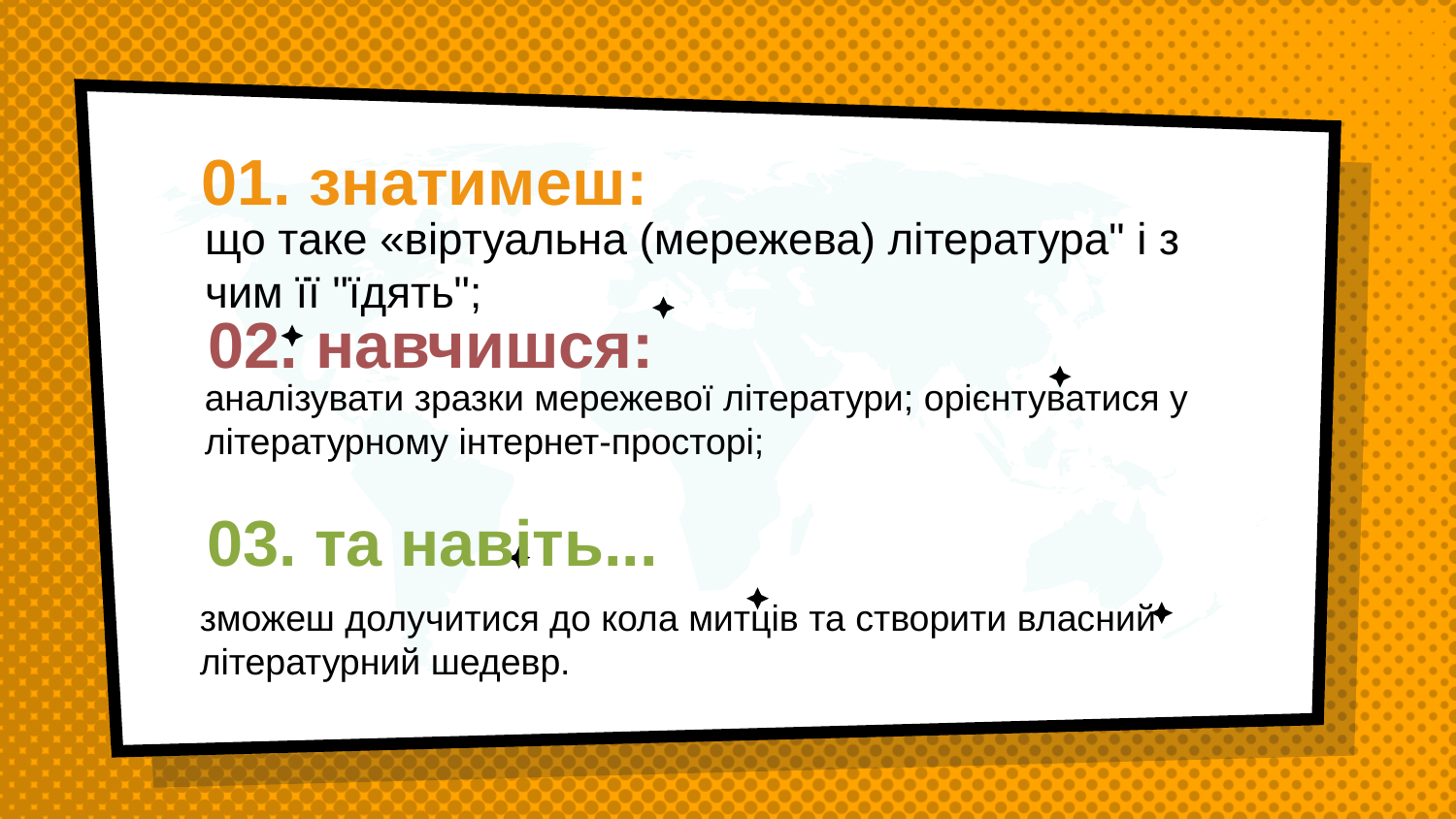

01. знатимеш:

що таке «віртуальна (мережева) література" і з чим її "їдять";
02. навчишся:

аналізувати зразки мережевої літератури; орієнтуватися у літературному інтернет-просторі;
03. та навіть...

зможеш долучитися до кола митців та створити власний літературний шедевр.